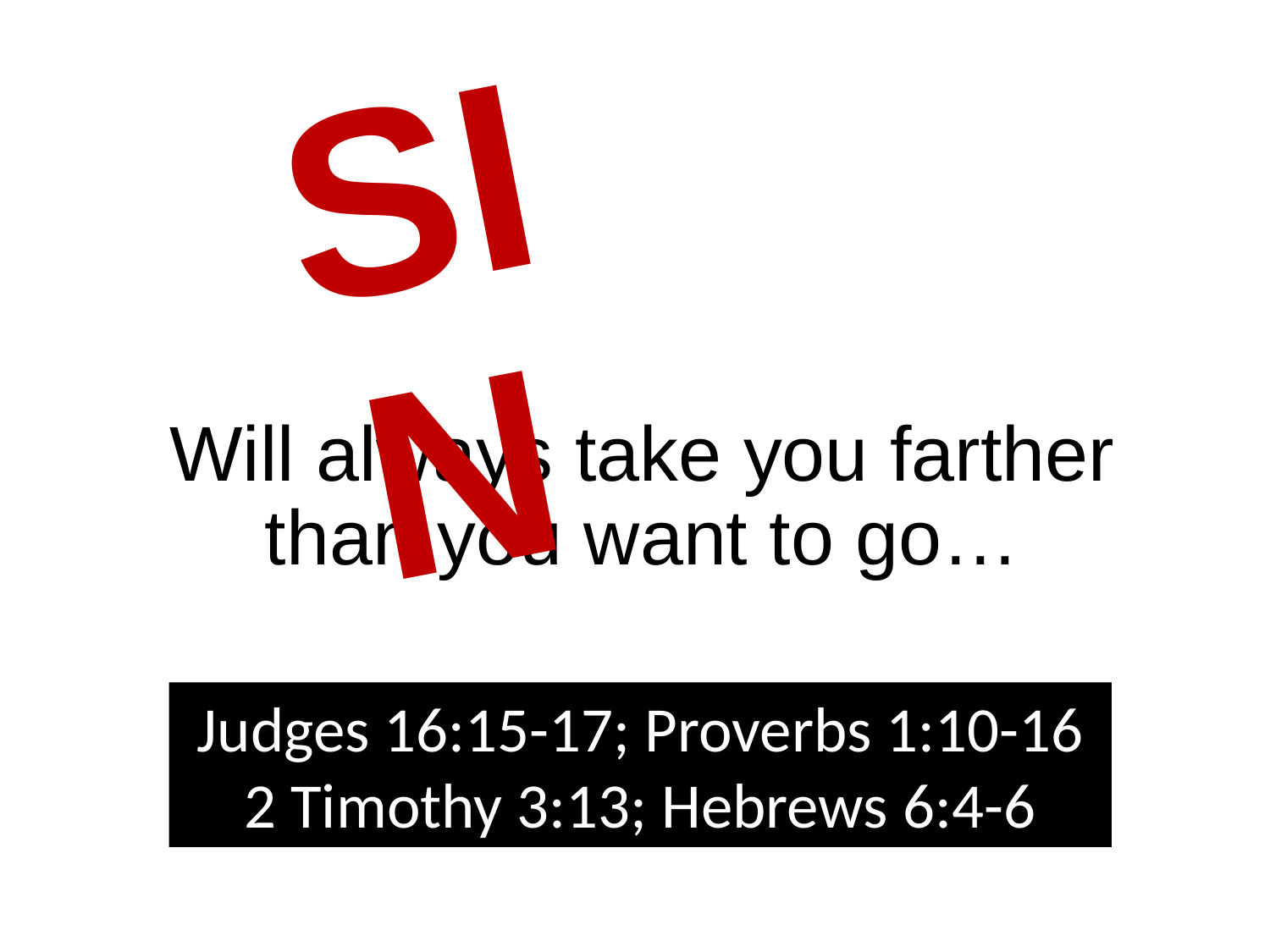

SIN
# Will always take you farther than you want to go…
Judges 16:15-17; Proverbs 1:10-16
2 Timothy 3:13; Hebrews 6:4-6